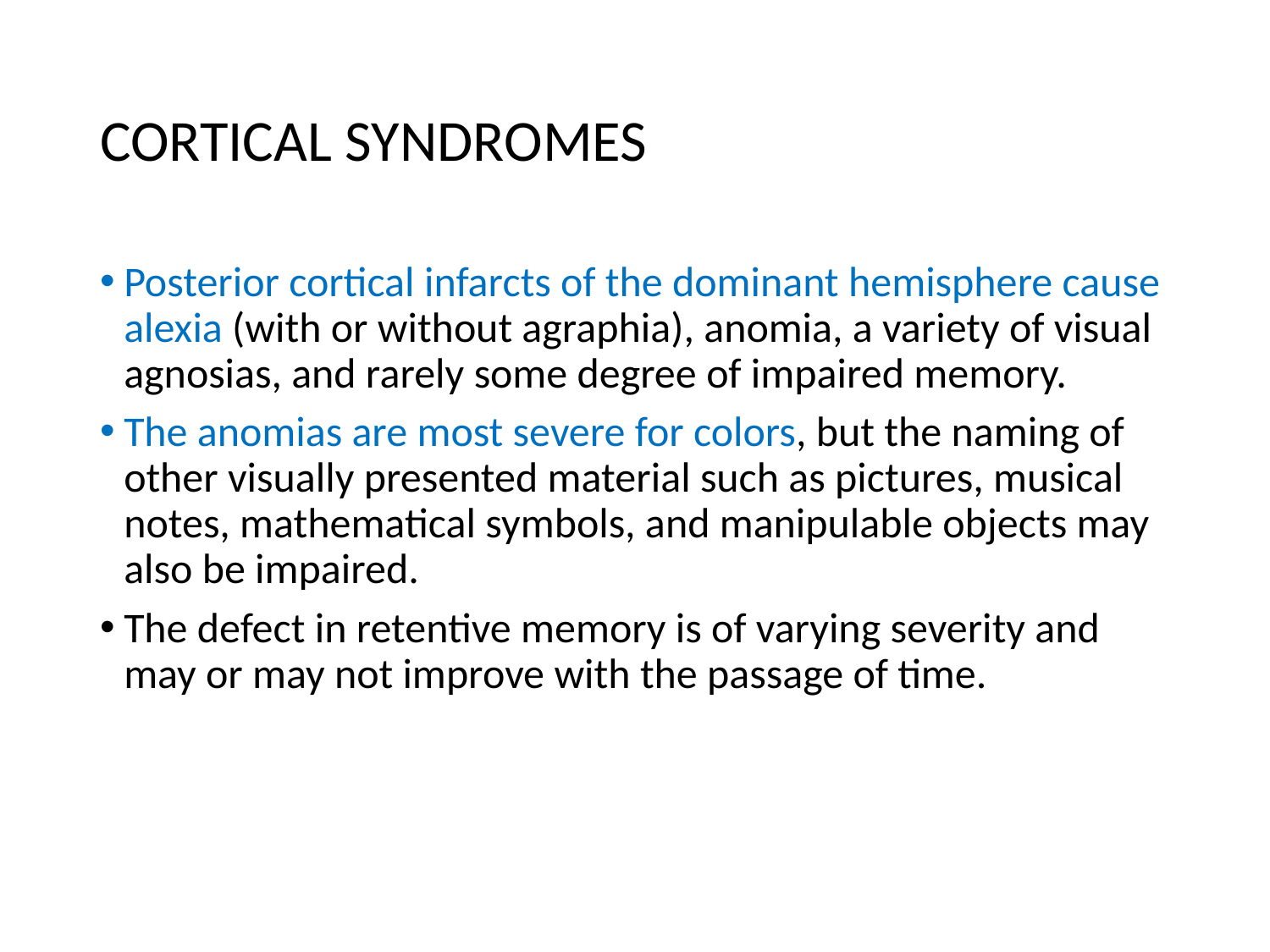

# CORTICAL SYNDROMES
Posterior cortical infarcts of the dominant hemisphere cause alexia (with or without agraphia), anomia, a variety of visual agnosias, and rarely some degree of impaired memory.
The anomias are most severe for colors, but the naming of other visually presented material such as pictures, musical notes, mathematical symbols, and manipulable objects may also be impaired.
The defect in retentive memory is of varying severity and may or may not improve with the passage of time.